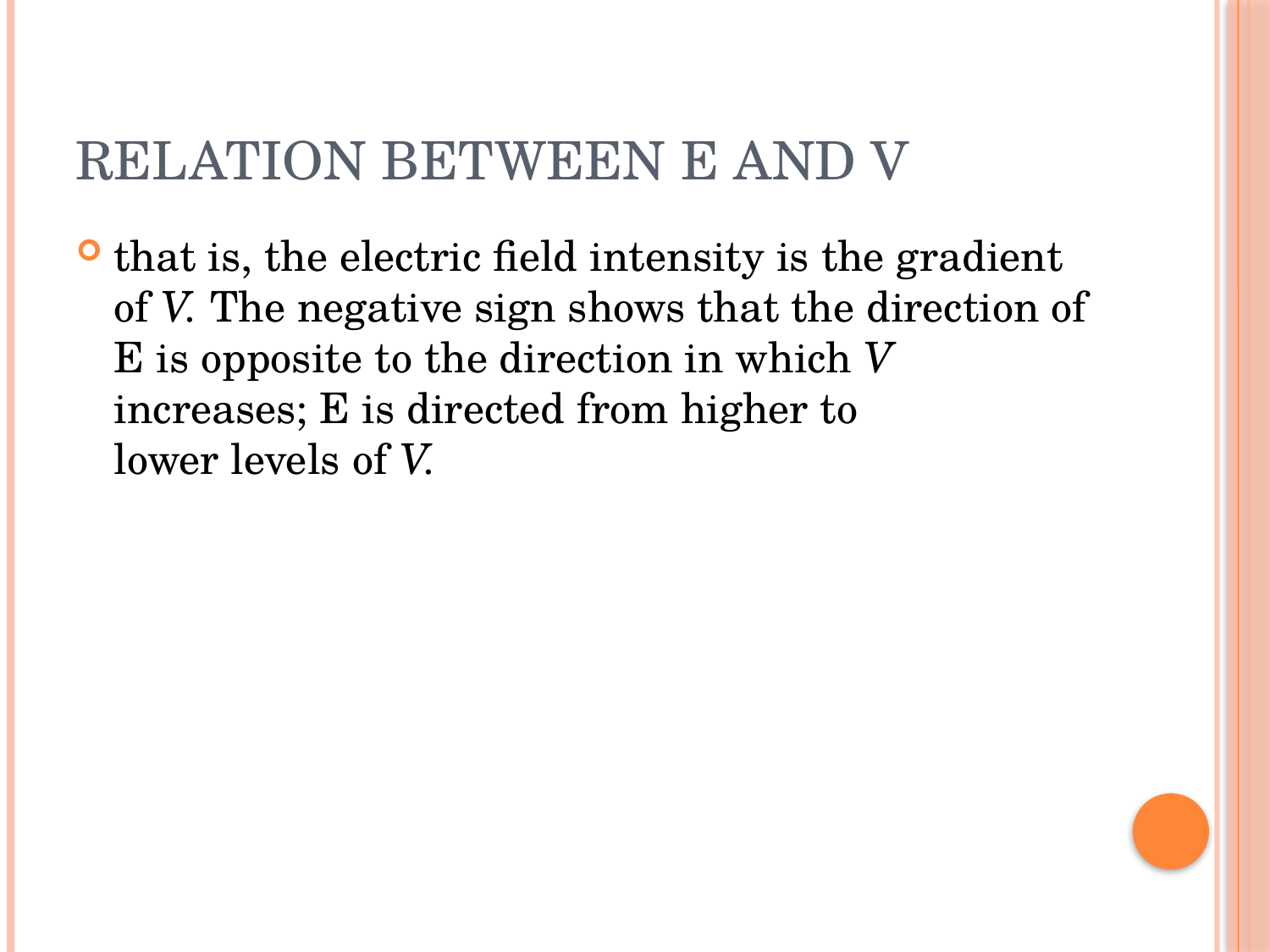

# Relation between E and V
that is, the electric field intensity is the gradient of V. The negative sign shows that the direction of E is opposite to the direction in which V  increases; E is directed from higher to
lower levels of V.